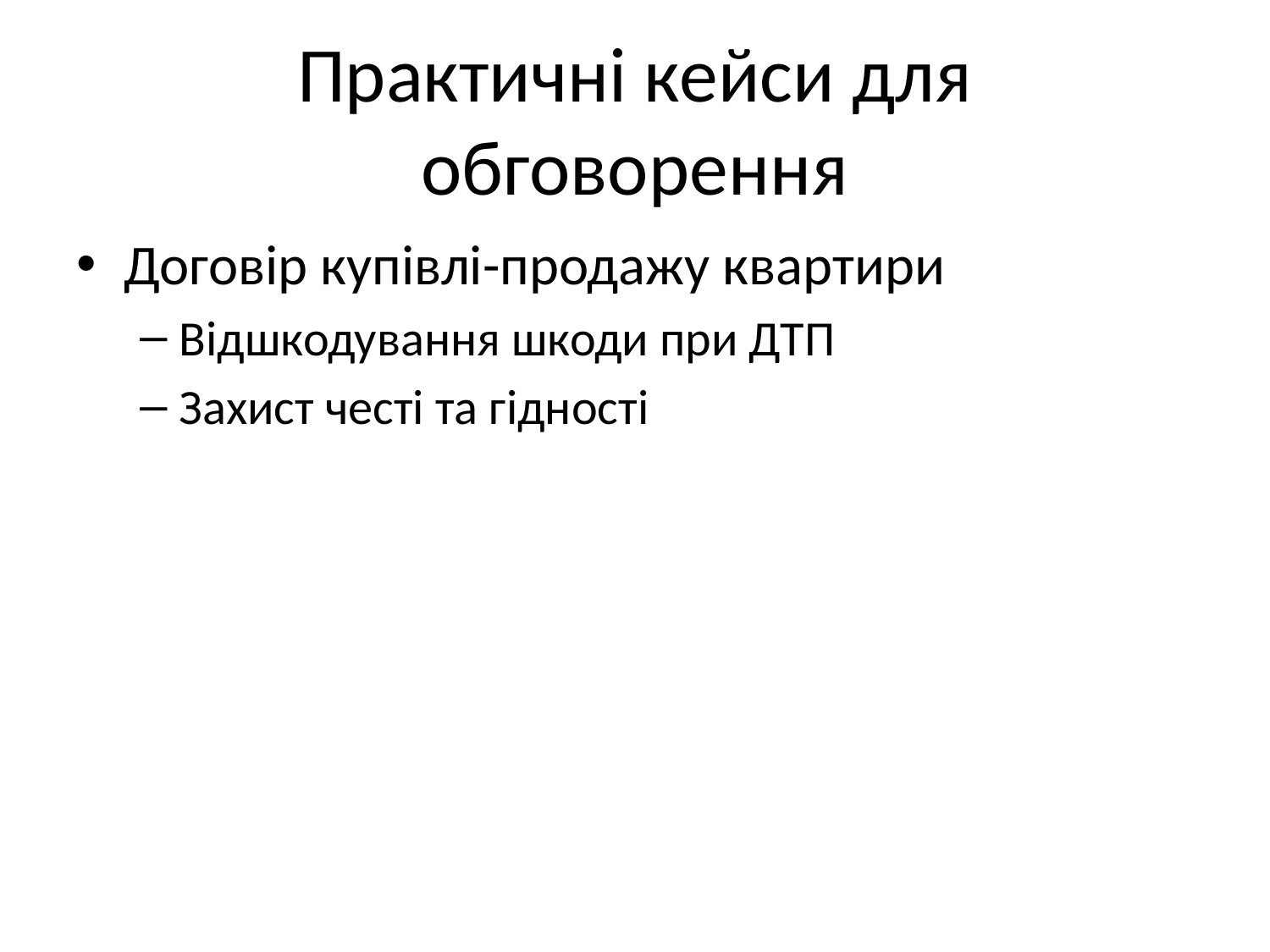

# Практичні кейси для обговорення
Договір купівлі-продажу квартири
Відшкодування шкоди при ДТП
Захист честі та гідності